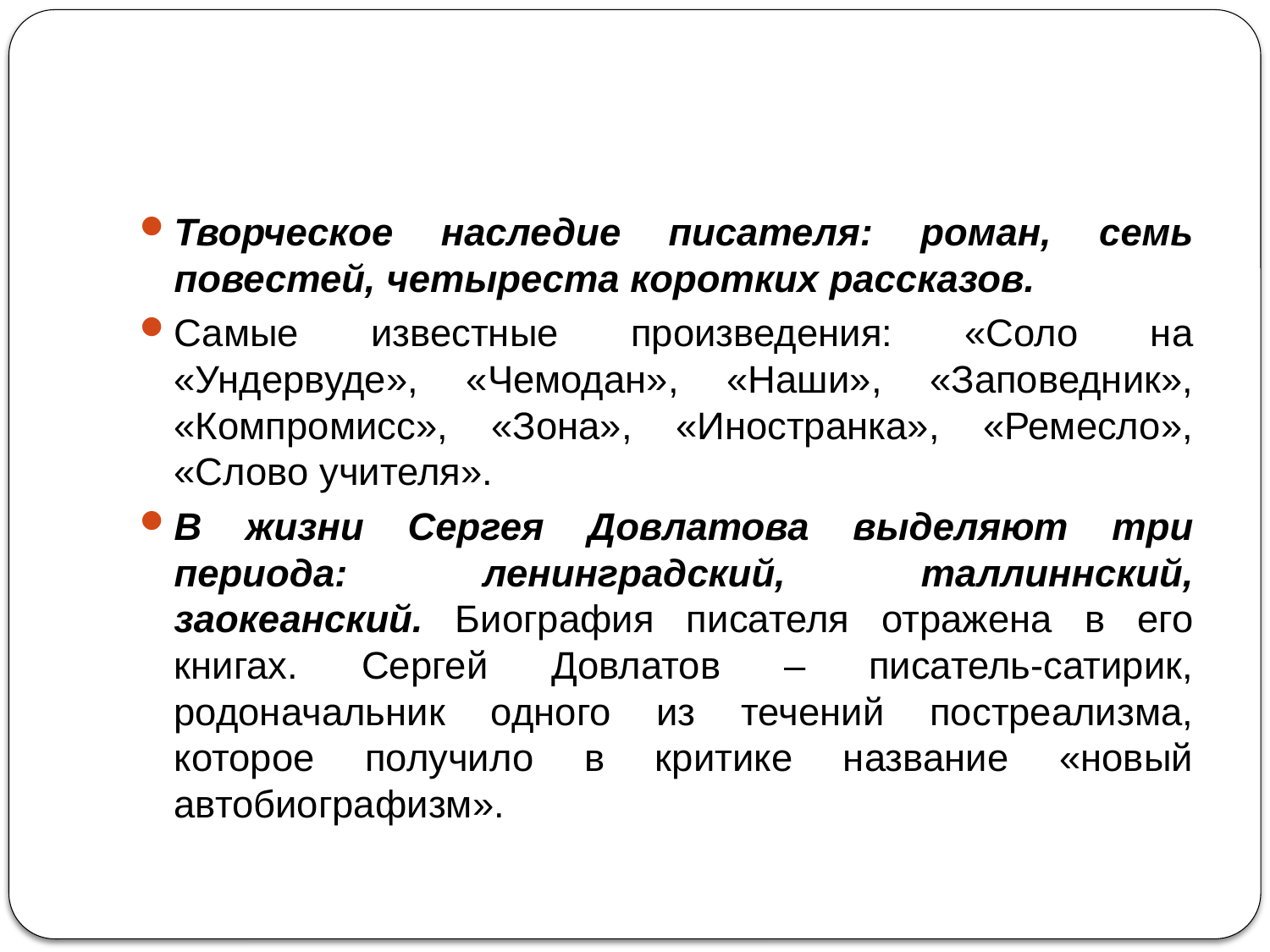

#
Творческое наследие писателя: роман, семь повестей, четыреста коротких рассказов.
Самые известные произведения: «Соло на «Ундервуде», «Чемодан», «Наши», «Заповедник», «Компромисс», «Зона», «Иностранка», «Ремесло», «Слово учителя».
В жизни Сергея Довлатова выделяют три периода: ленинградский, таллиннский, заокеанский. Биография писателя отражена в его книгах. Сергей Довлатов – писатель-сатирик, родоначальник одного из течений постреализма, которое получило в критике название «новый автобиографизм».